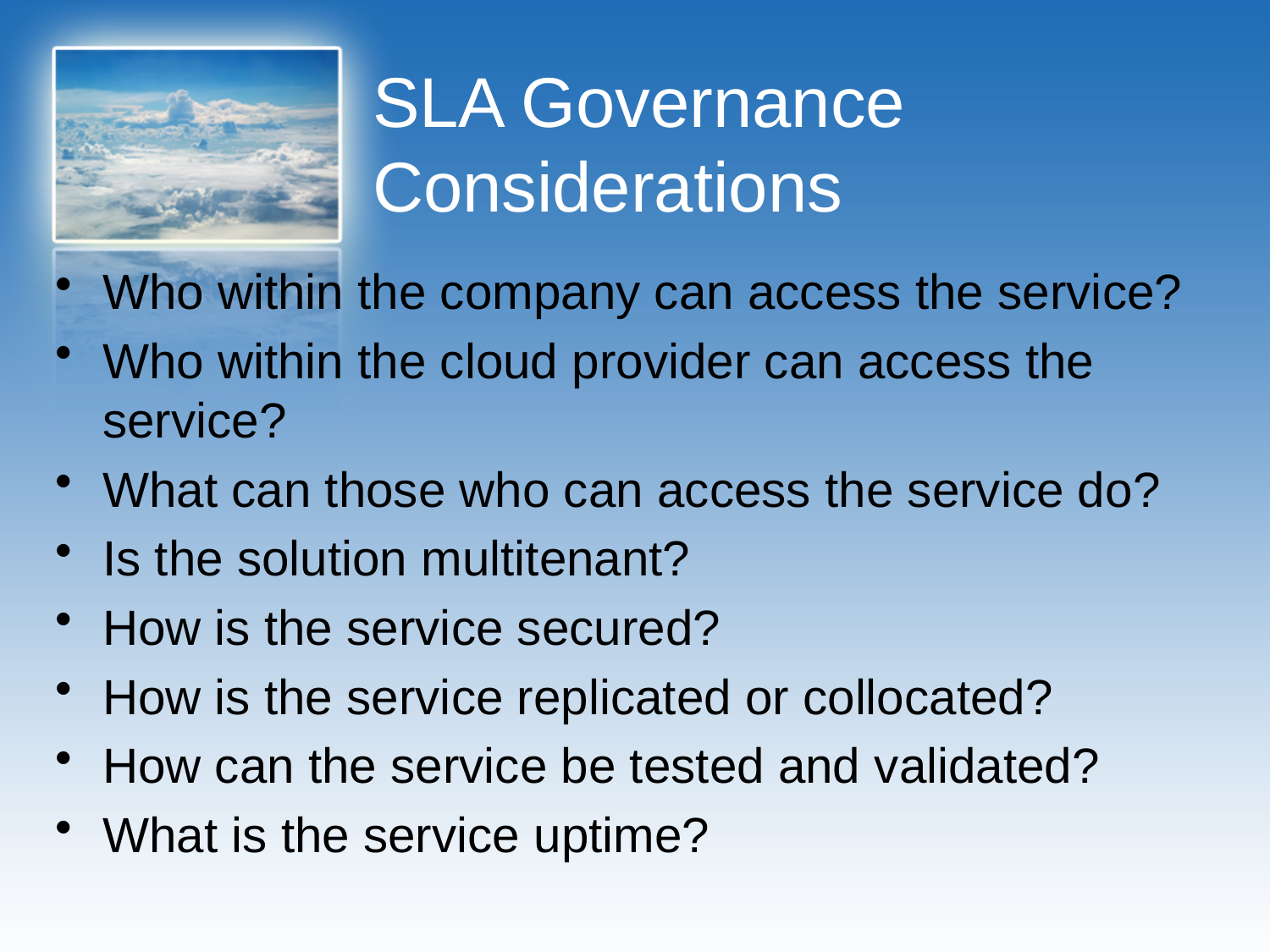

# SLA Governance Considerations
Who within the company can access the service?
Who within the cloud provider can access the service?
What can those who can access the service do?
Is the solution multitenant?
How is the service secured?
How is the service replicated or collocated?
How can the service be tested and validated?
What is the service uptime?